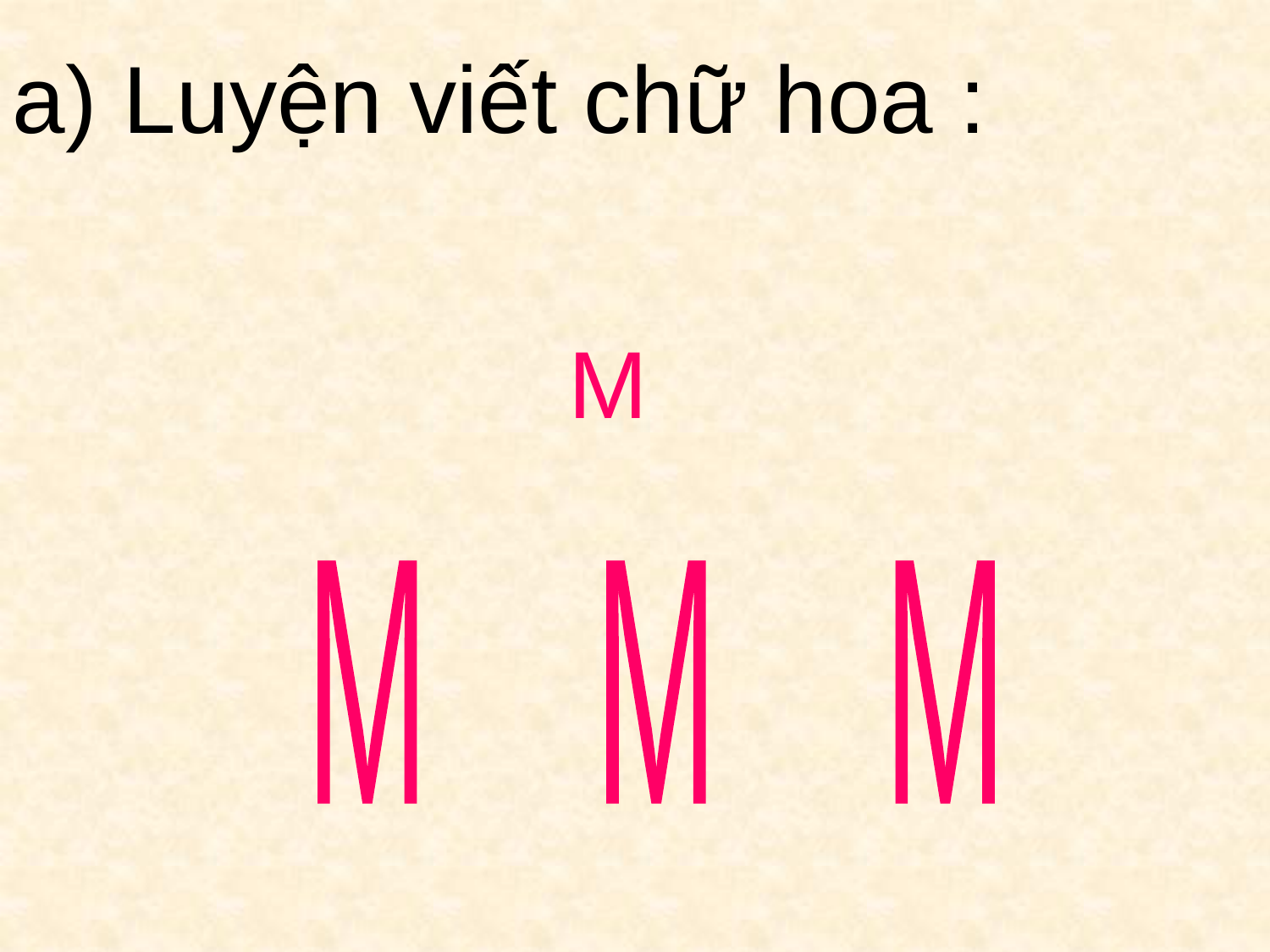

a) Luyện viết chữ hoa :
                     M

M    M    M